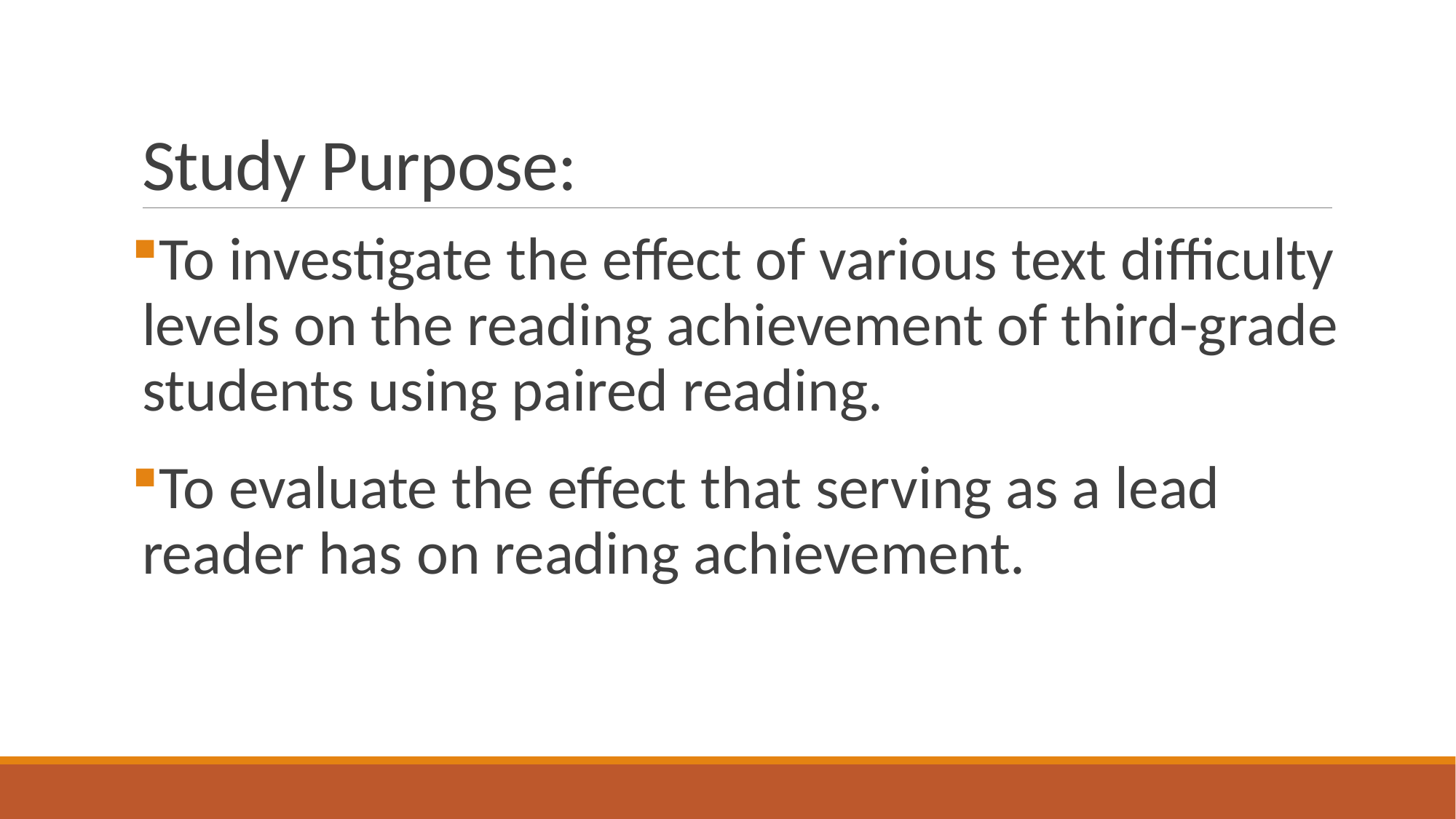

# Study Purpose:
To investigate the effect of various text difficulty levels on the reading achievement of third-grade students using paired reading.
To evaluate the effect that serving as a lead reader has on reading achievement.